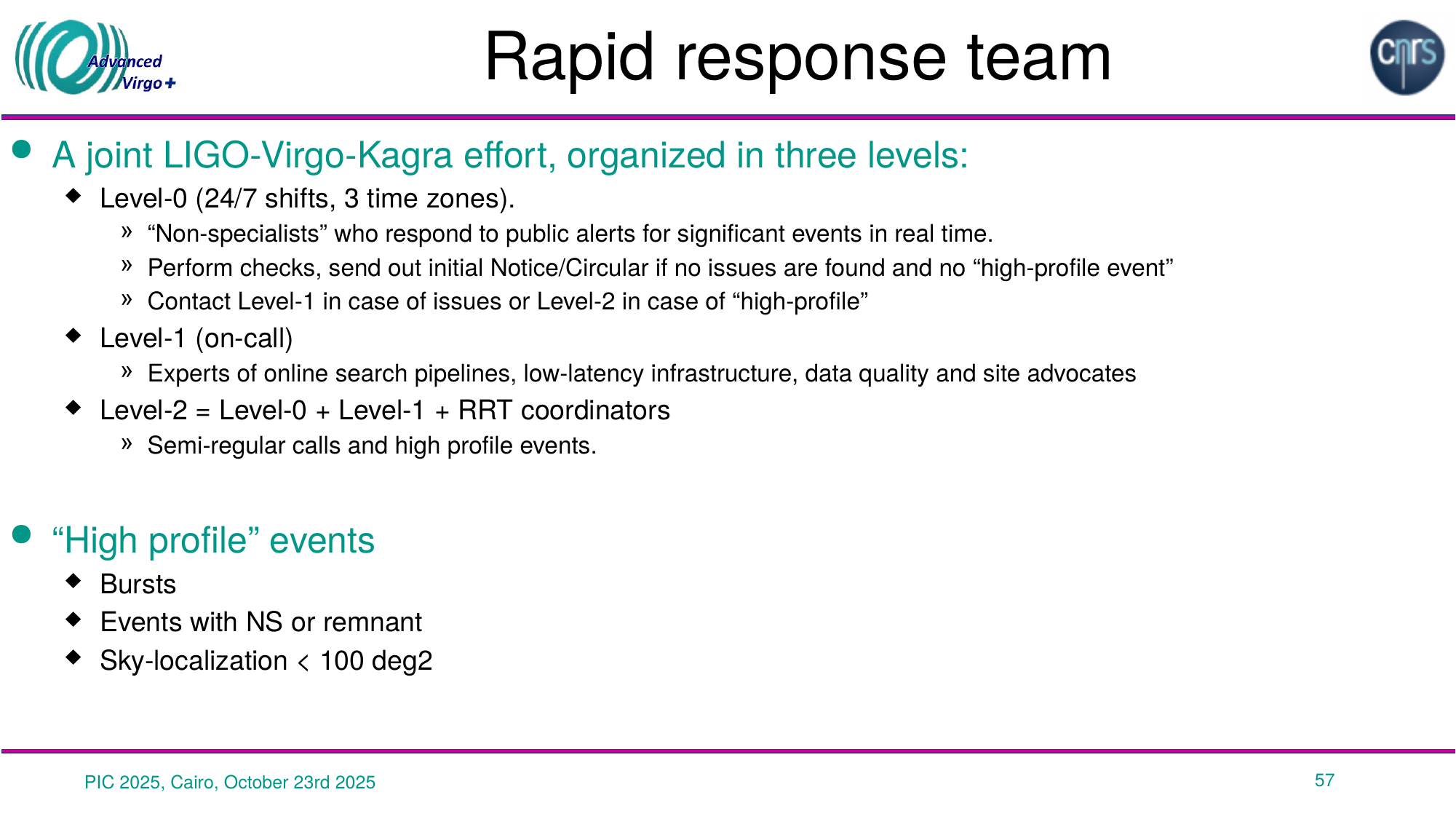

# Rapid response team
A joint LIGO-Virgo-Kagra effort, organized in three levels:
Level-0 (24/7 shifts, 3 time zones).
“Non-specialists” who respond to public alerts for significant events in real time.
Perform checks, send out initial Notice/Circular if no issues are found and no “high-profile event”
Contact Level-1 in case of issues or Level-2 in case of “high-profile”
Level-1 (on-call)
Experts of online search pipelines, low-latency infrastructure, data quality and site advocates
Level-2 = Level-0 + Level-1 + RRT coordinators
Semi-regular calls and high profile events.

“High profile” events
Bursts
Events with NS or remnant
Sky-localization < 100 deg2

PIC 2025, Cairo, October 23rd 2025
57